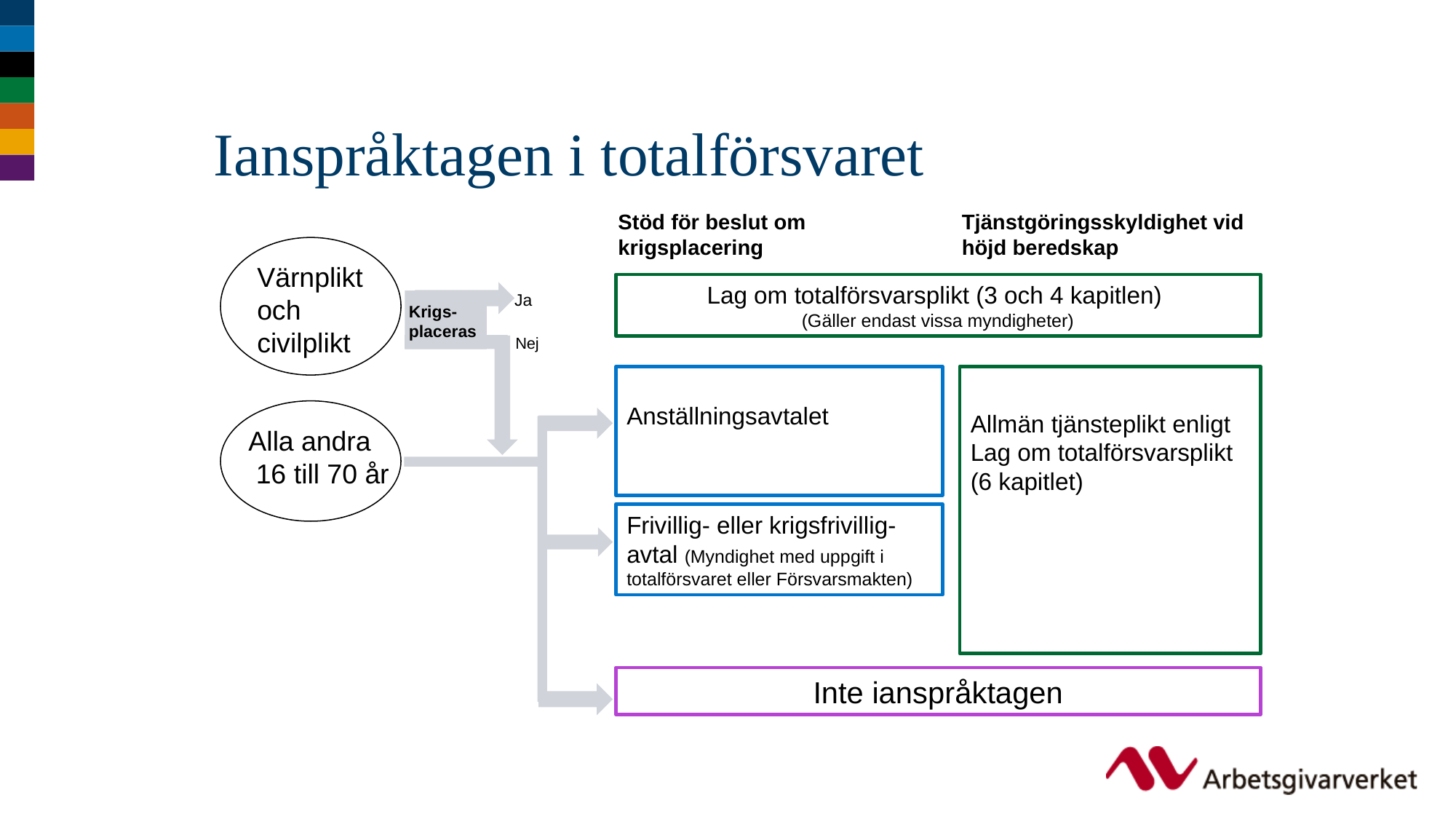

# Ianspråktagen i totalförsvaret
Stöd för beslut om krigsplacering
Tjänstgöringsskyldighet vid höjd beredskap

Värnplikt och civilplikt
Lag om totalförsvarsplikt (3 och 4 kapitlen)
(Gäller endast vissa myndigheter)

Ja
Krigs-placeras
Nej

Allmän tjänsteplikt enligt Lag om totalförsvarsplikt
(6 kapitlet)

Anställningsavtalet

Alla andra
 16 till 70 år

Frivillig- eller krigsfrivillig-avtal (Myndighet med uppgift i totalförsvaret eller Försvarsmakten)

Inte ianspråktagen